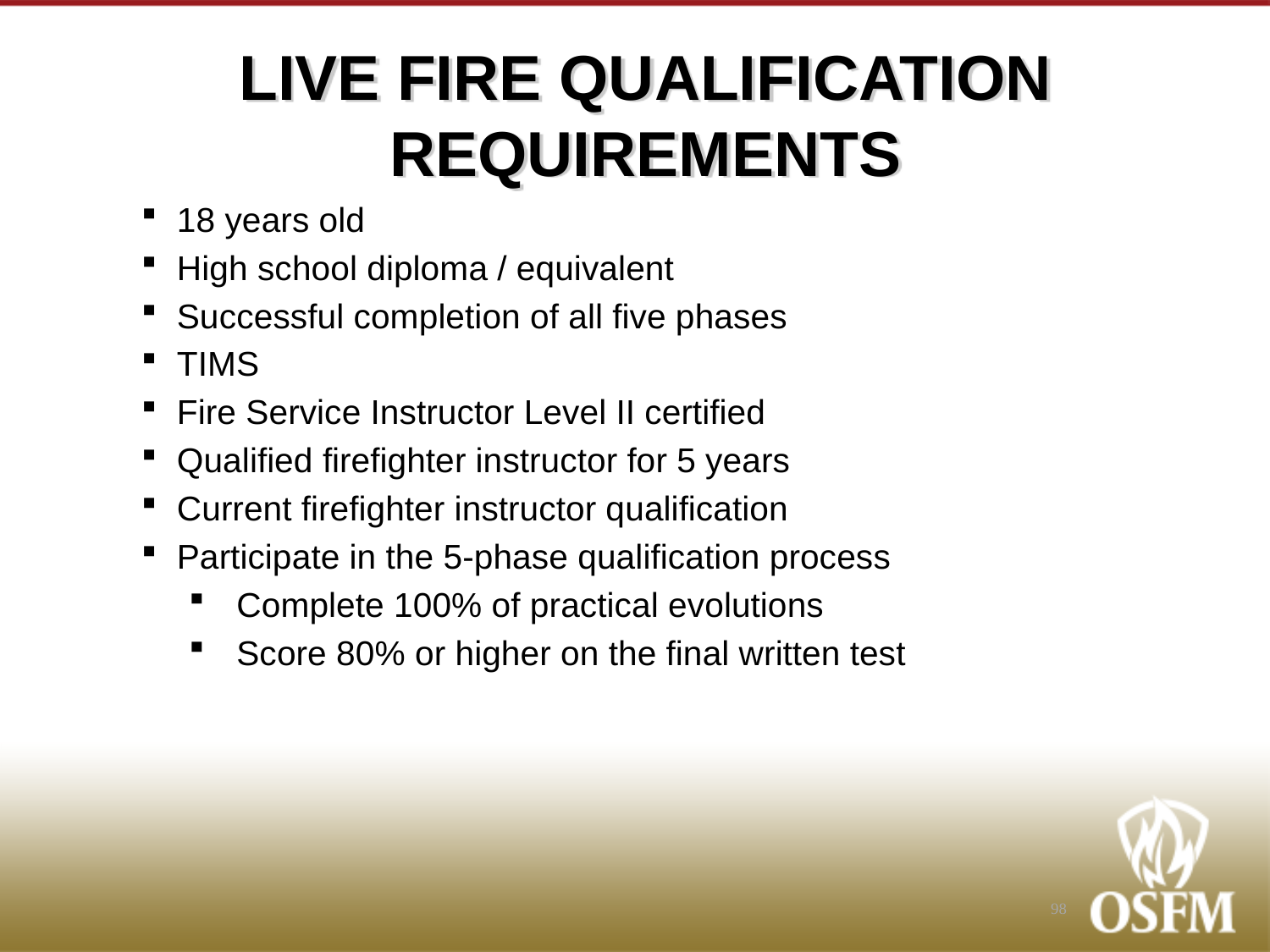

# LIVE FIRE QUALIFICATION REQUIREMENTS

18 years old
High school diploma / equivalent
Successful completion of all five phases
TIMS
Fire Service Instructor Level II certified
Qualified firefighter instructor for 5 years
Current firefighter instructor qualification
Participate in the 5-phase qualification process
Complete 100% of practical evolutions
Score 80% or higher on the final written test

98